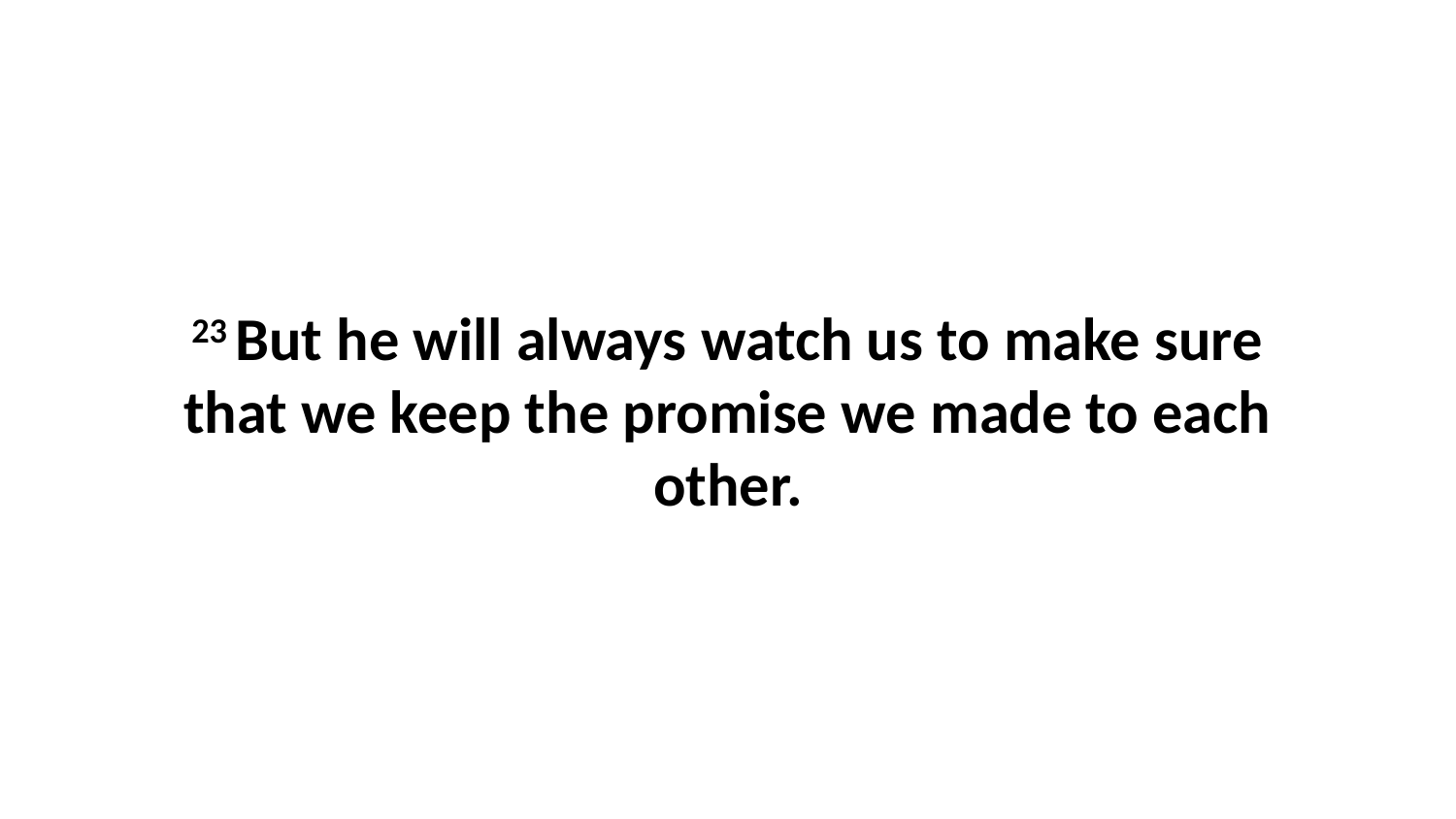

23 But he will always watch us to make sure that we keep the promise we made to each other.